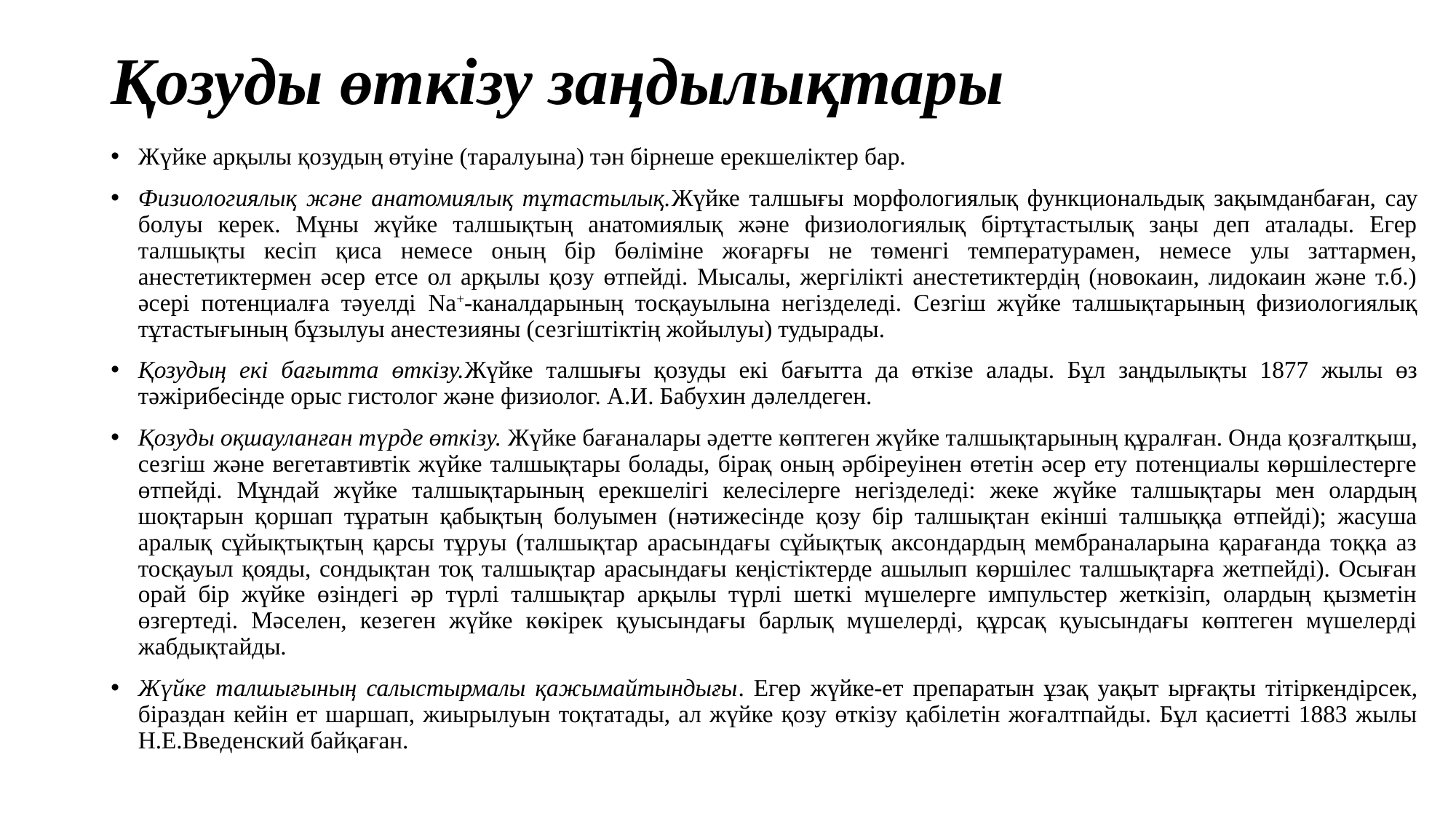

# Қозуды өткізу заңдылықтары
Жүйке арқылы қозудың өтуіне (таралуына) тән бірнеше ерекшеліктер бар.
Физиологиялық және анатомиялық тұтастылық.Жүйке талшығы морфологиялық функциональдық зақымданбаған, сау болуы керек. Мұны жүйке талшықтың анатомиялық және физиологиялық біртұтастылық заңы деп аталады. Егер талшықты кесіп қиса немесе оның бір бөліміне жоғарғы не төменгі температурамен, немесе улы заттармен, анестетиктермен әсер етсе ол арқылы қозу өтпейді. Мысалы, жергілікті анестетиктердің (новокаин, лидокаин және т.б.) әсері потенциалға тәуелді Na+‑каналдарының тосқауылына негізделеді. Сезгіш жүйке талшықтарының физиологиялық тұтастығының бұзылуы анестезияны (сезгіштіктің жойылуы) тудырады.
Қозудың екі бағытта өткізу.Жүйке талшығы қозуды екі бағытта да өткізе алады. Бұл заңдылықты 1877 жылы өз тәжірибесінде орыс гистолог және физиолог. А.И. Бабухин дәлелдеген.
Қозуды оқшауланған түрде өткізу. Жүйке бағаналары әдетте көптеген жүйке талшықтарының құралған. Онда қозғалтқыш, сезгіш және вегетавтивтік жүйке талшықтары болады, бірақ оның әрбіреуінен өтетін әсер ету потенциалы көршілестерге өтпейді. Мұндай жүйке талшықтарының ерекшелігі келесілерге негізделеді: жеке жүйке талшықтары мен олардың шоқтарын қоршап тұратын қабықтың болуымен (нәтижесінде қозу бір талшықтан екінші талшыққа өтпейді); жасуша аралық сұйықтықтың қарсы тұруы (талшықтар арасындағы сұйықтық аксондардың мембраналарына қарағанда тоққа аз тосқауыл қояды, сондықтан тоқ талшықтар арасындағы кеңістіктерде ашылып көршілес талшықтарға жетпейді). Осыған орай бір жүйке өзіндегі әр түрлі талшықтар арқылы түрлі шеткі мүшелерге импульстер жеткізіп, олардың қызметін өзгертеді. Мәселен, кезеген жүйке көкірек қуысындағы барлық мүшелерді, құрсақ қуысындағы көптеген мүшелерді жабдықтайды.
Жүйке талшығының салыстырмалы қажымайтындығы. Егер жүйке-ет препаратын ұзақ уақыт ырғақты тітіркендірсек, біраздан кейін ет шаршап, жиырылуын тоқтатады, ал жүйке қозу өткізу қабілетін жоғалтпайды. Бұл қасиетті 1883 жылы Н.Е.Введенский байқаған.